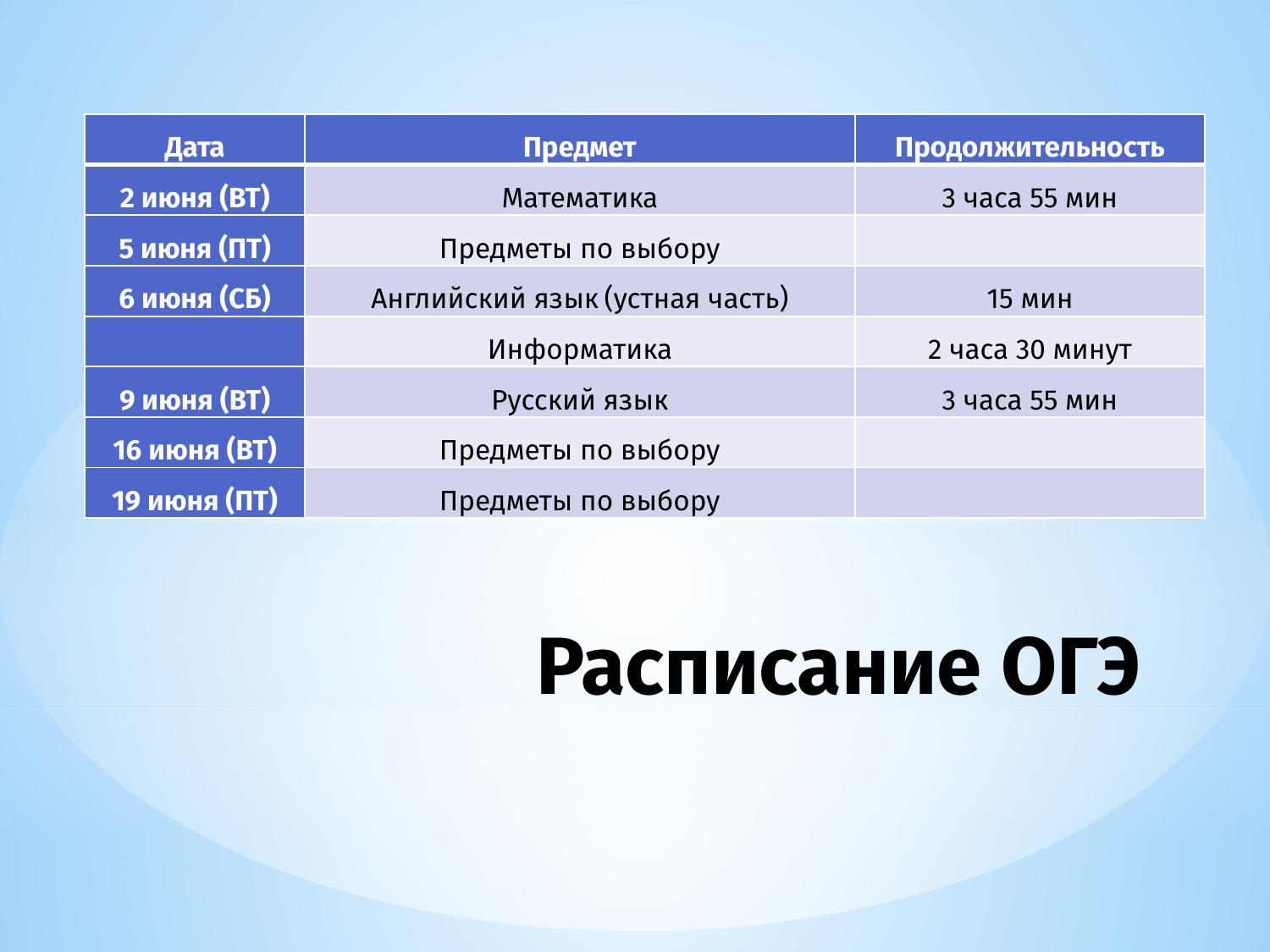

| Дата | Предмет | Продолжительность |
| --- | --- | --- |
| 2 июня (ВТ) | Математика | 3 часа 55 мин |
| 5 июня (ПТ) | Предметы по выбору |  |
| 6 июня (СБ) | Английский язык (устная часть) | 15 мин |
|  | Информатика | 2 часа 30 минут |
| 9 июня (ВТ) | Русский язык | 3 часа 55 мин |
| 16 июня (ВТ) | Предметы по выбору |  |
| 19 июня (ПТ) | Предметы по выбору |  |
# Расписание ОГЭ